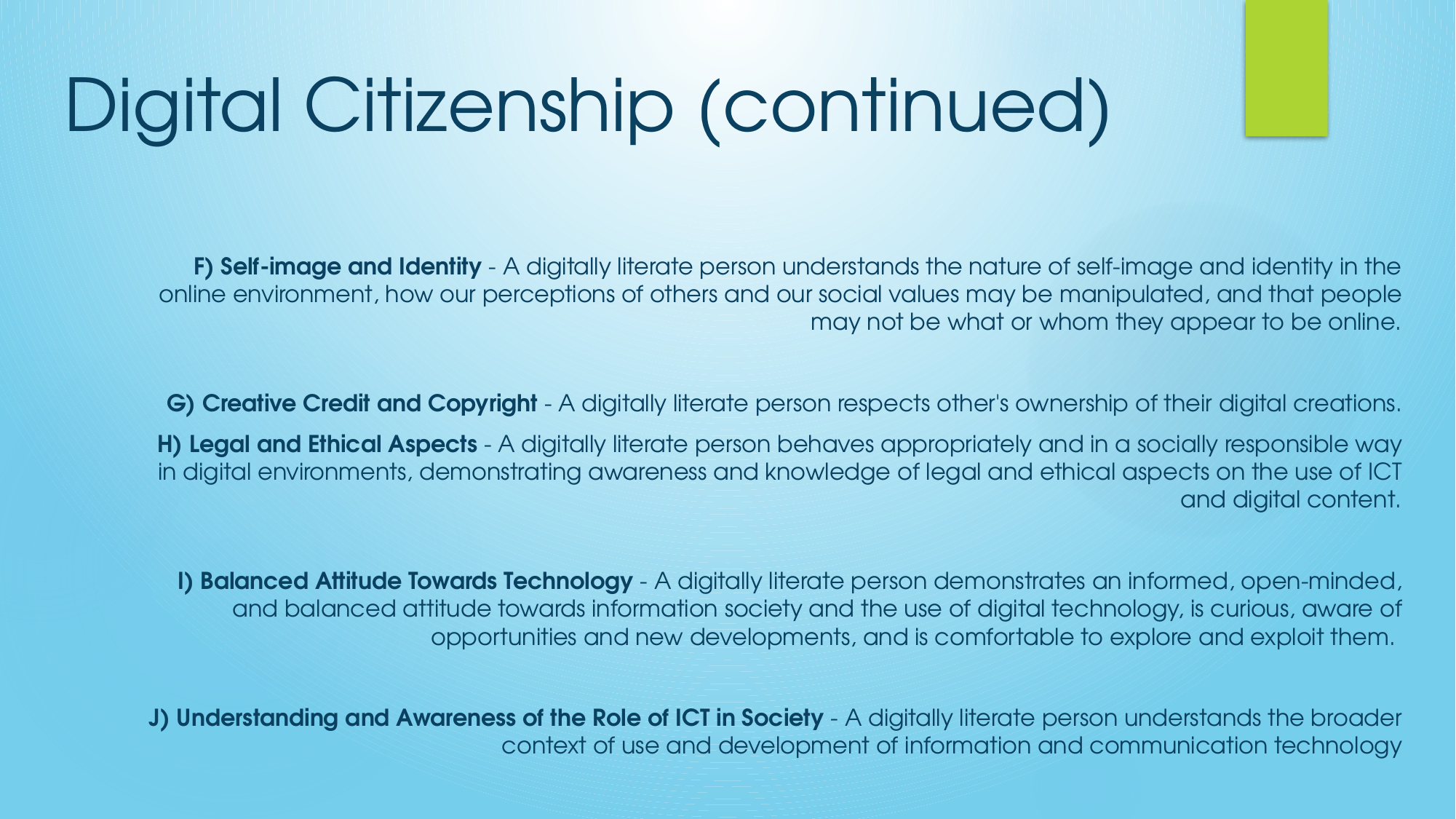

# Digital Citizenship (continued)
F) Self-image and Identity - A digitally literate person understands the nature of self-image and identity in the online environment, how our perceptions of others and our social values may be manipulated, and that people may not be what or whom they appear to be online.

G) Creative Credit and Copyright - A digitally literate person respects other's ownership of their digital creations.
H) Legal and Ethical Aspects - A digitally literate person behaves appropriately and in a socially responsible way in digital environments, demonstrating awareness and knowledge of legal and ethical aspects on the use of ICT and digital content.

I) Balanced Attitude Towards Technology - A digitally literate person demonstrates an informed, open-minded, and balanced attitude towards information society and the use of digital technology, is curious, aware of opportunities and new developments, and is comfortable to explore and exploit them.

J) Understanding and Awareness of the Role of ICT in Society - A digitally literate person understands the broader context of use and development of information and communication technology